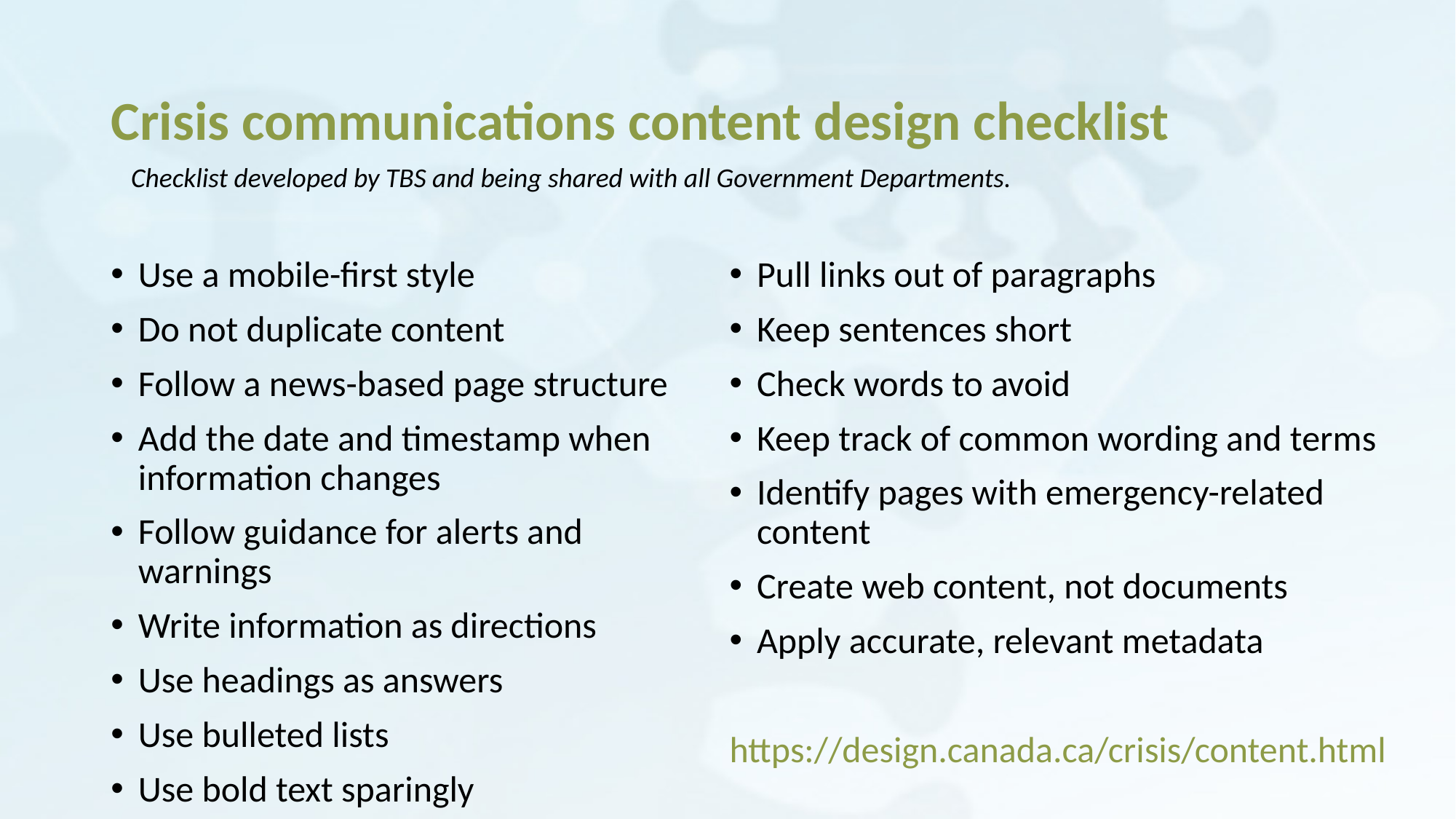

# Crisis communications content design checklist
Checklist developed by TBS and being shared with all Government Departments.
Use a mobile-first style
Do not duplicate content
Follow a news-based page structure
Add the date and timestamp when information changes
Follow guidance for alerts and warnings
Write information as directions
Use headings as answers
Use bulleted lists
Use bold text sparingly

Pull links out of paragraphs
Keep sentences short
Check words to avoid
Keep track of common wording and terms
Identify pages with emergency-related content
Create web content, not documents
Apply accurate, relevant metadata

https://design.canada.ca/crisis/content.html